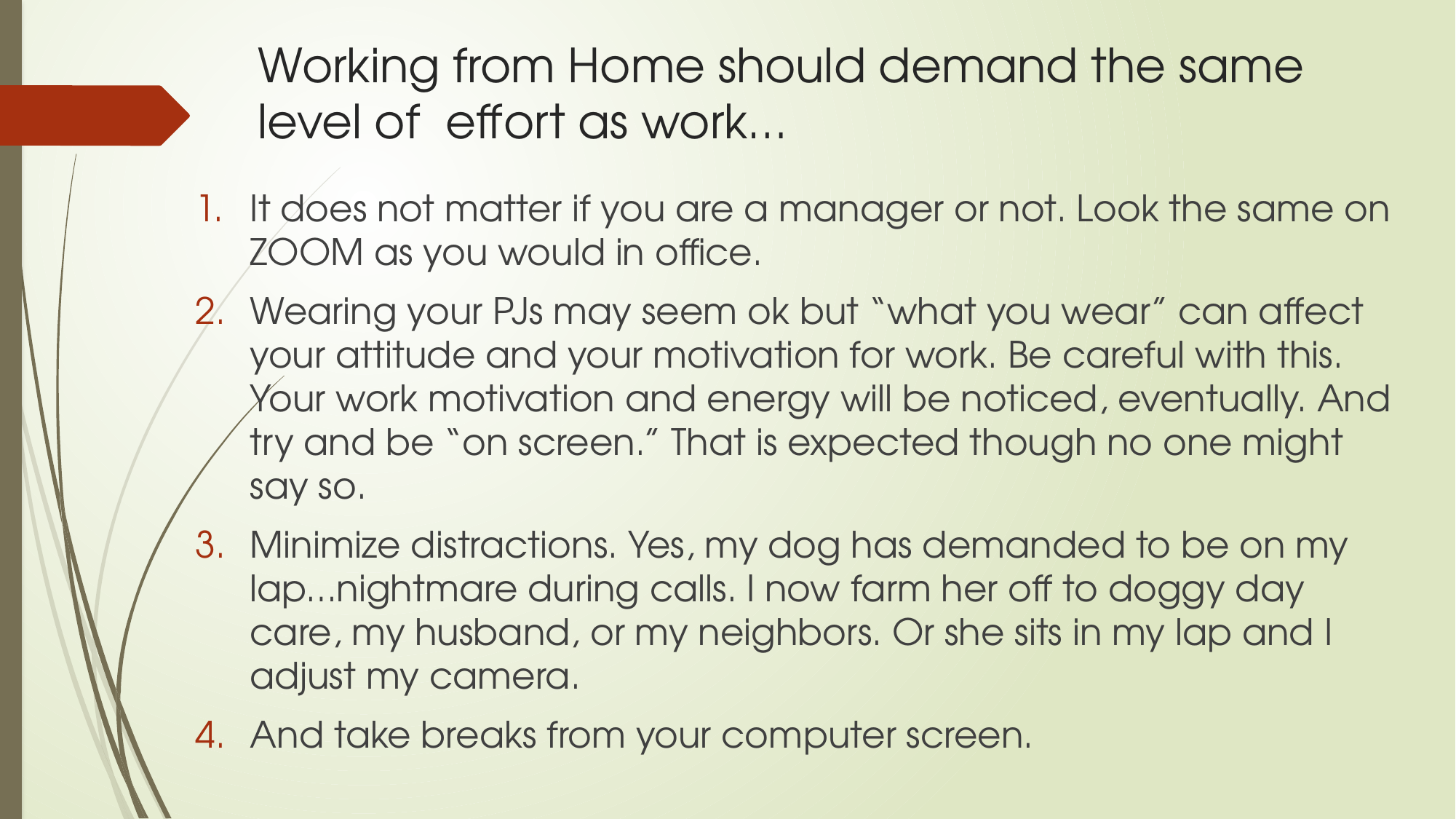

# Working from Home should demand the same level of  effort as work…
It does not matter if you are a manager or not. Look the same on ZOOM as you would in office.
Wearing your PJs may seem ok but “what you wear” can affect your attitude and your motivation for work. Be careful with this. Your work motivation and energy will be noticed, eventually. And try and be “on screen.” That is expected though no one might say so.
Minimize distractions. Yes, my dog has demanded to be on my lap…nightmare during calls. I now farm her off to doggy day care, my husband, or my neighbors. Or she sits in my lap and I adjust my camera.
And take breaks from your computer screen.